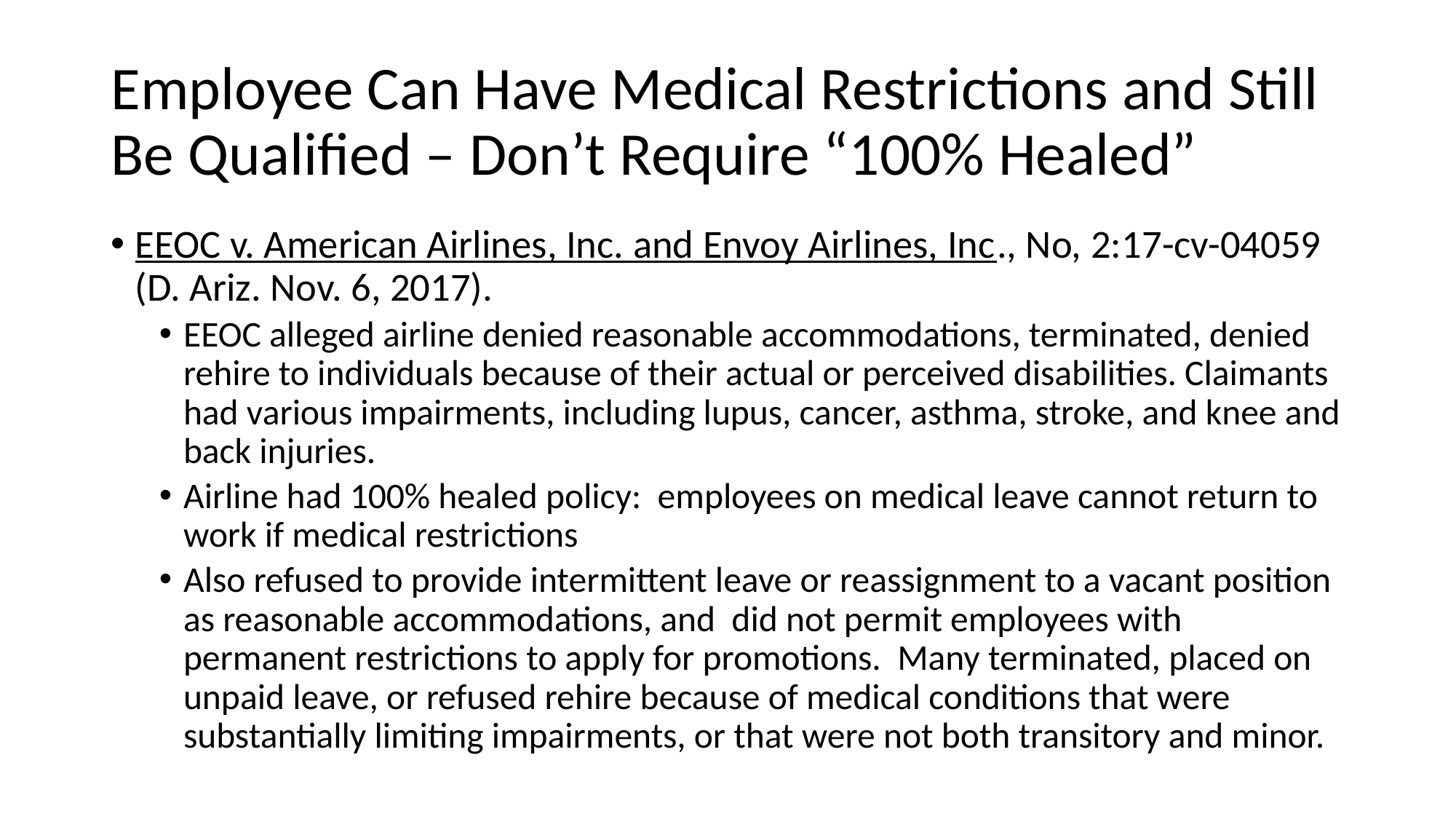

# Employee Can Have Medical Restrictions and Still Be Qualified – Don’t Require “100% Healed”
EEOC v. American Airlines, Inc. and Envoy Airlines, Inc., No, 2:17-cv-04059 (D. Ariz. Nov. 6, 2017).
EEOC alleged airline denied reasonable accommodations, terminated, denied rehire to individuals because of their actual or perceived disabilities. Claimants had various impairments, including lupus, cancer, asthma, stroke, and knee and back injuries.
Airline had 100% healed policy:  employees on medical leave cannot return to work if medical restrictions
Also refused to provide intermittent leave or reassignment to a vacant position as reasonable accommodations, and  did not permit employees with permanent restrictions to apply for promotions.  Many terminated, placed on unpaid leave, or refused rehire because of medical conditions that were substantially limiting impairments, or that were not both transitory and minor.